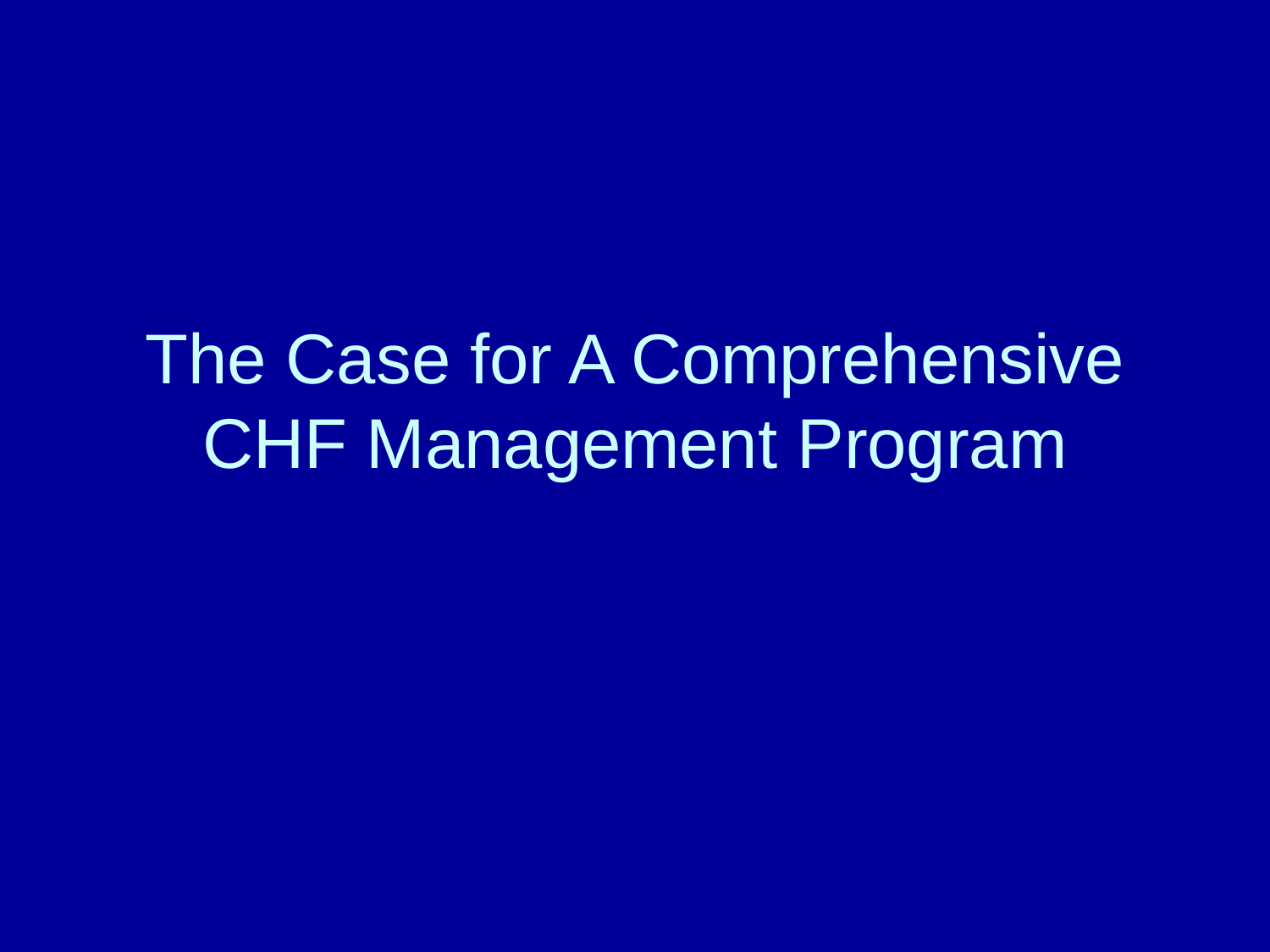

# The Case for A Comprehensive CHF Management Program